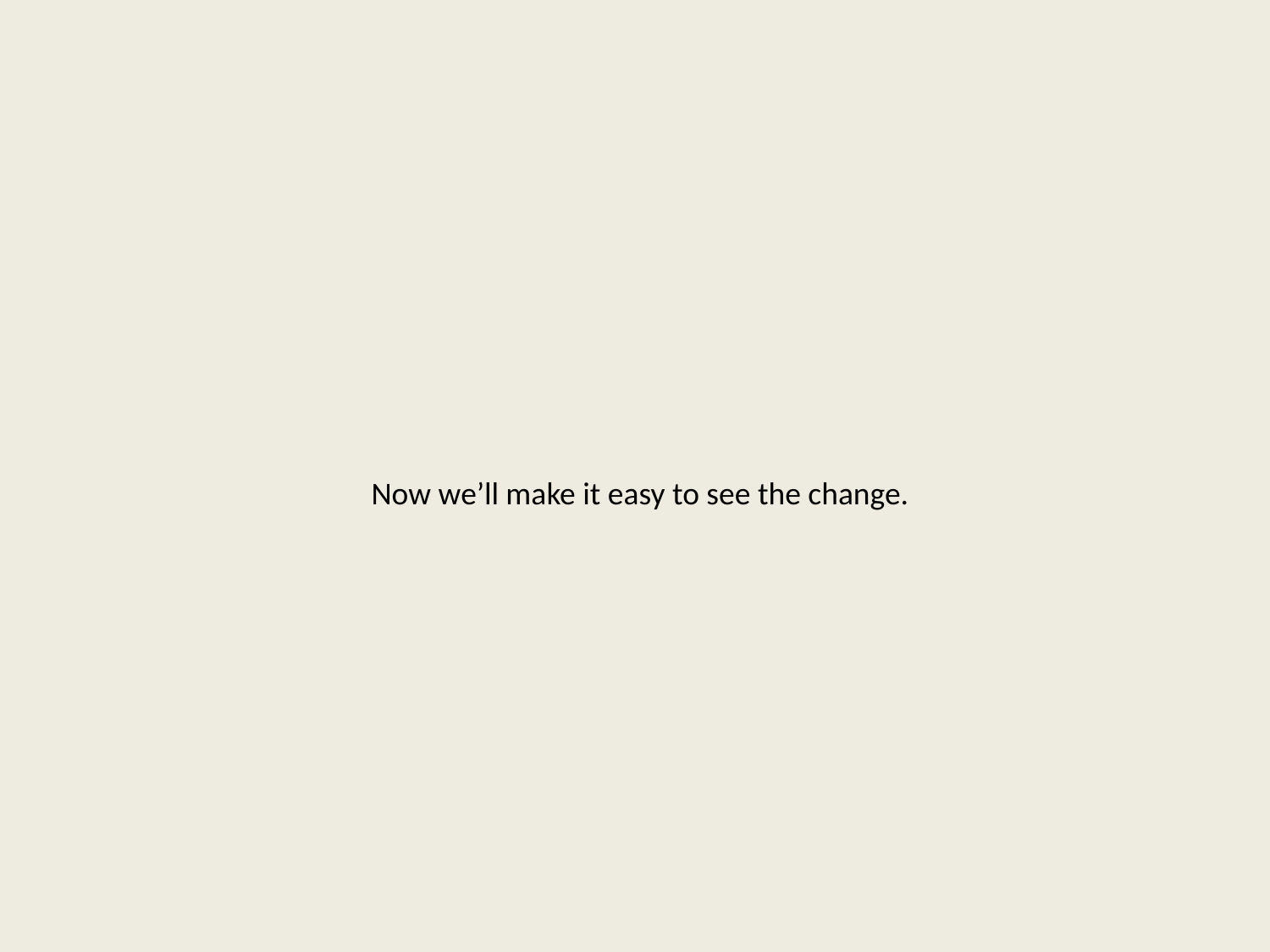

Now we’ll make it easy to see the change.